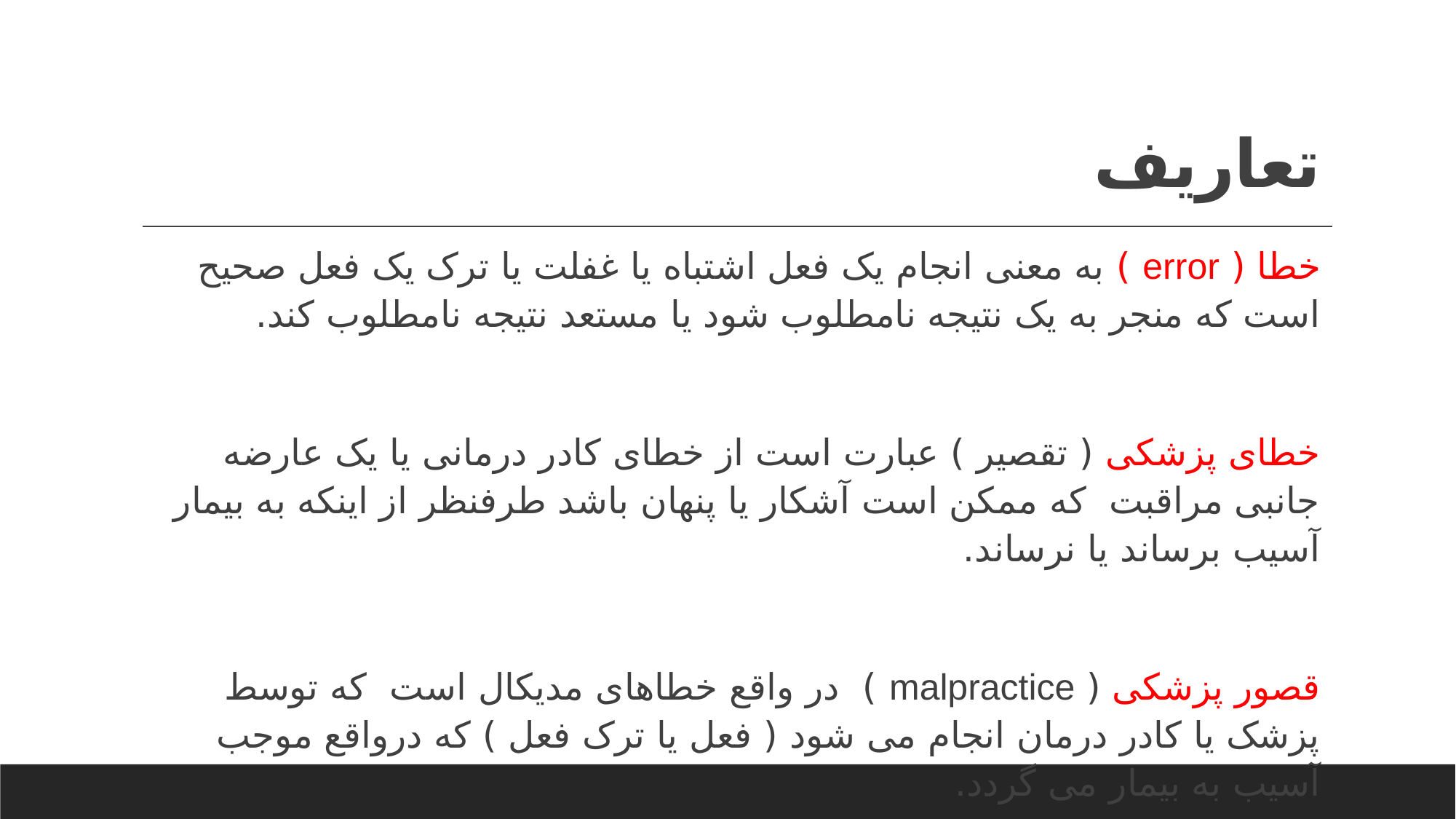

# تعاریف
خطا ( error ) به معنی انجام یک فعل اشتباه یا غفلت یا ترک یک فعل صحیح است که منجر به یک نتیجه نامطلوب شود یا مستعد نتیجه نامطلوب کند.

خطای پزشکی ( تقصیر ) عبارت است از خطای کادر درمانی یا یک عارضه جانبی مراقبت  که ممکن است آشکار یا پنهان باشد طرفنظر از اینکه به بیمار آسیب برساند یا نرساند.

قصور پزشکی ( malpractice )  در واقع خطاهای مدیکال است  که توسط پزشک یا کادر درمان انجام می شود ( فعل یا ترک فعل ) که درواقع موجب آسیب به بیمار می گردد.